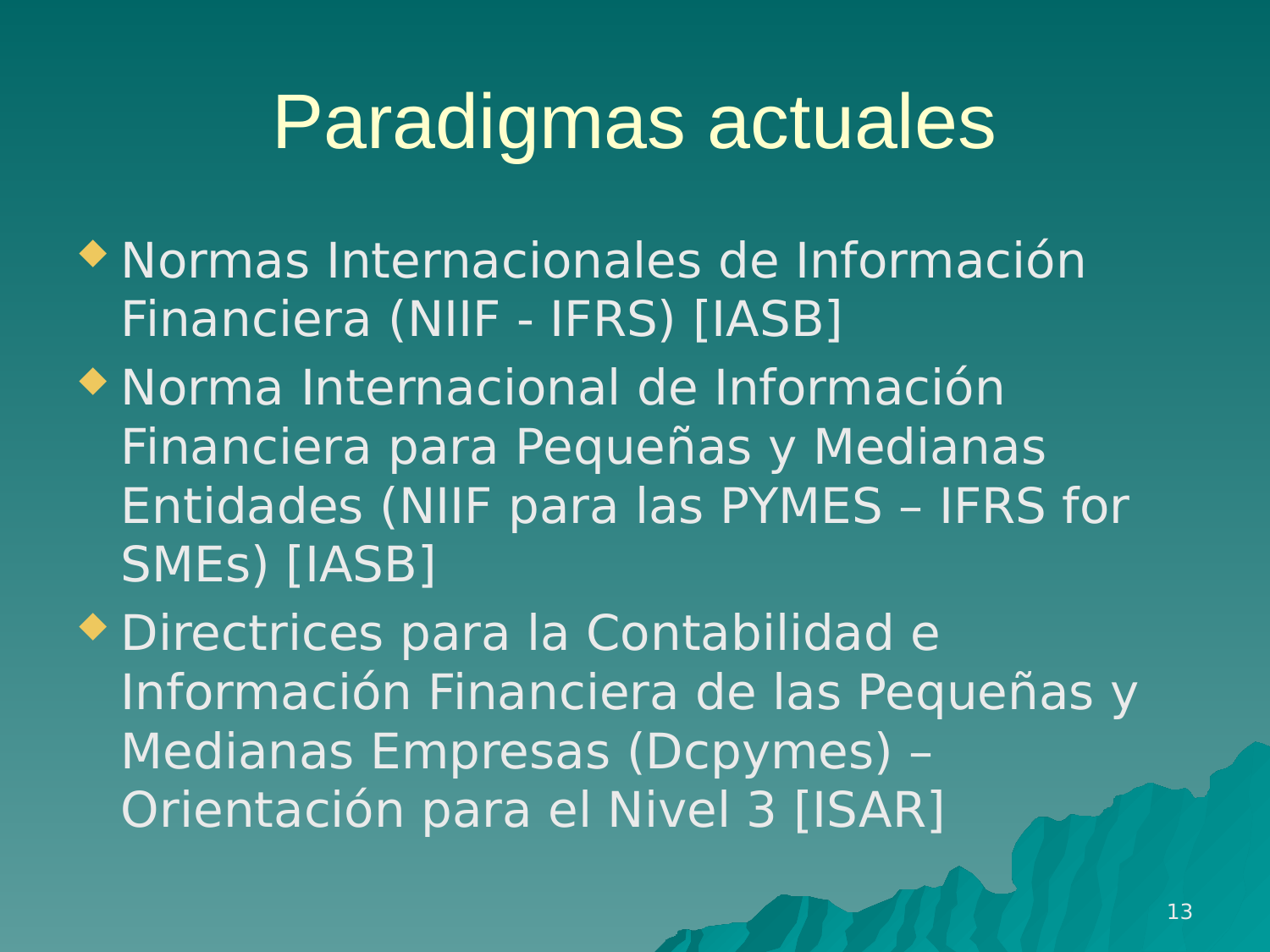

# Paradigmas actuales
Normas Internacionales de Información Financiera (NIIF - IFRS) [IASB]
Norma Internacional de Información Financiera para Pequeñas y Medianas Entidades (NIIF para las PYMES – IFRS for SMEs) [IASB]
Directrices para la Contabilidad e Información Financiera de las Pequeñas y Medianas Empresas (Dcpymes) – Orientación para el Nivel 3 [ISAR]
13